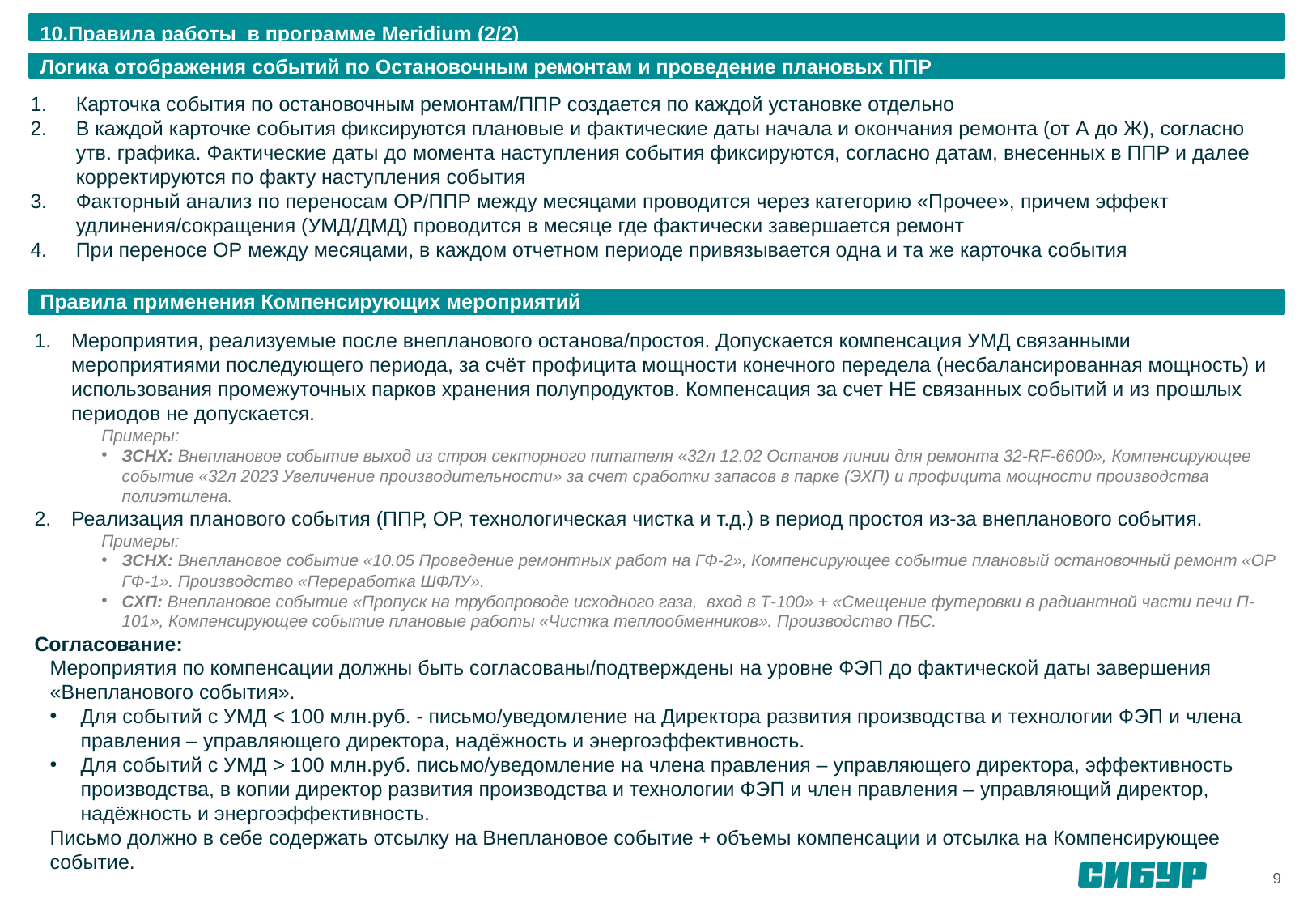

10.Правила работы  в программе Meridium (2/2)

Логика отображения событий по Остановочным ремонтам и проведение плановых ППР

Карточка события по остановочным ремонтам/ППР создается по каждой установке отдельно
В каждой карточке события фиксируются плановые и фактические даты начала и окончания ремонта (от А до Ж), согласно утв. графика. Фактические даты до момента наступления события фиксируются, согласно датам, внесенных в ППР и далее корректируются по факту наступления события
Факторный анализ по переносам ОР/ППР между месяцами проводится через категорию «Прочее», причем эффект удлинения/сокращения (УМД/ДМД) проводится в месяце где фактически завершается ремонт
При переносе ОР между месяцами, в каждом отчетном периоде привязывается одна и та же карточка события

Правила применения Компенсирующих мероприятий

Мероприятия, реализуемые после внепланового останова/простоя. Допускается компенсация УМД связанными мероприятиями последующего периода, за счёт профицита мощности конечного передела (несбалансированная мощность) и использования промежуточных парков хранения полупродуктов. Компенсация за счет НЕ связанных событий и из прошлых периодов не допускается.
Примеры:
ЗСНХ: Внеплановое событие выход из строя секторного питателя «32л 12.02 Останов линии для ремонта 32-RF-6600», Компенсирующее событие «32л 2023 Увеличение производительности» за счет сработки запасов в парке (ЭХП) и профицита мощности производства полиэтилена.
Реализация планового события (ППР, ОР, технологическая чистка и т.д.) в период простоя из-за внепланового события.
Примеры:
ЗСНХ: Внеплановое событие «10.05 Проведение ремонтных работ на ГФ-2», Компенсирующее событие плановый остановочный ремонт «ОР ГФ-1». Производство «Переработка ШФЛУ».
СХП: Внеплановое событие «Пропуск на трубопроводе исходного газа,  вход в Т-100» + «Смещение футеровки в радиантной части печи П-101», Компенсирующее событие плановые работы «Чистка теплообменников». Производство ПБС.
Согласование:
Мероприятия по компенсации должны быть согласованы/подтверждены на уровне ФЭП до фактической даты завершения «Внепланового события».
Для событий с УМД < 100 млн.руб. - письмо/уведомление на Директора развития производства и технологии ФЭП и члена правления – управляющего директора, надёжность и энергоэффективность.
Для событий с УМД > 100 млн.руб. письмо/уведомление на члена правления – управляющего директора, эффективность производства, в копии директор развития производства и технологии ФЭП и член правления – управляющий директор, надёжность и энергоэффективность.
Письмо должно в себе содержать отсылку на Внеплановое событие + объемы компенсации и отсылка на Компенсирующее событие.